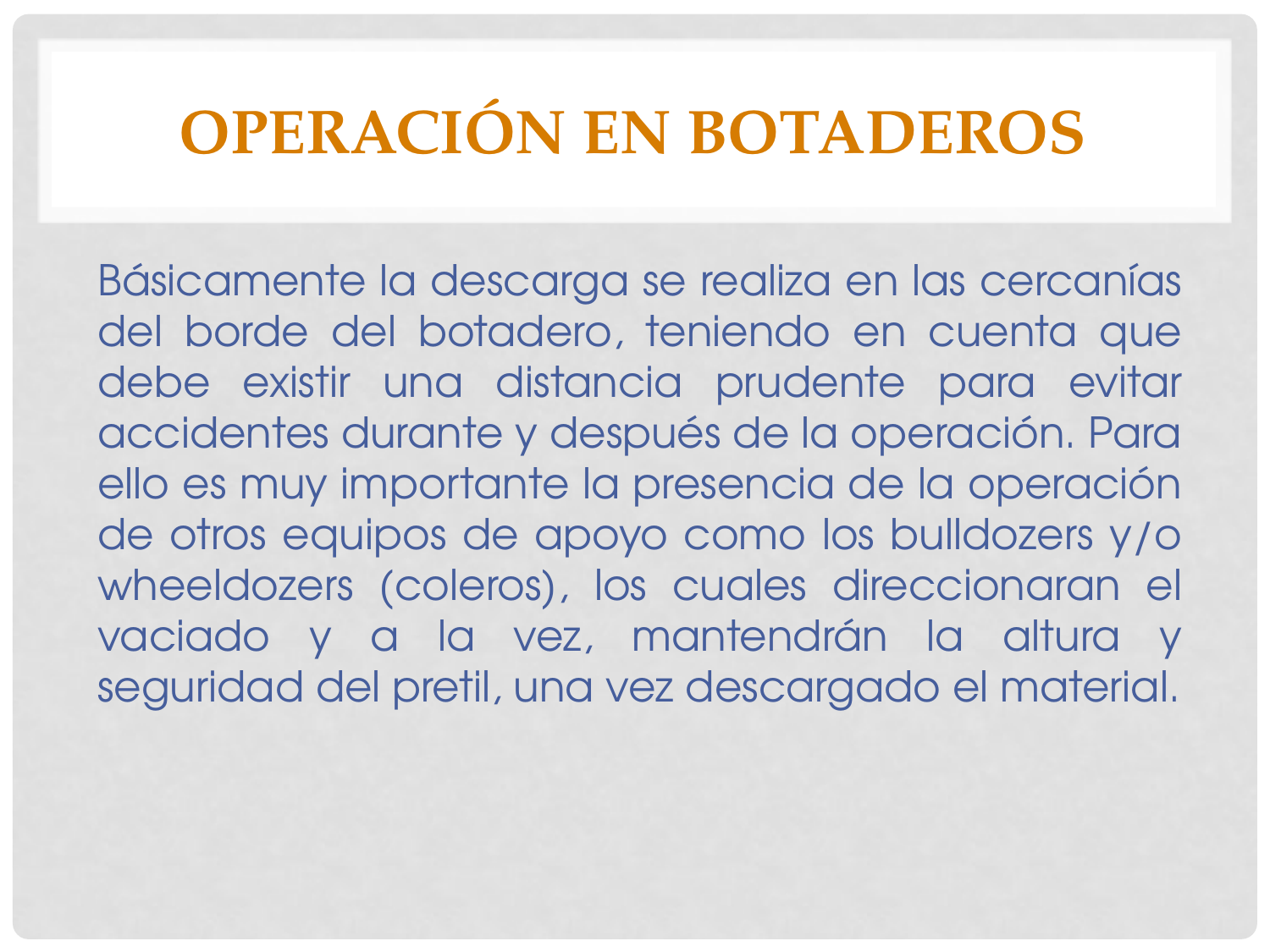

# OPERACIÓN EN BOTADEROS
Básicamente la descarga se realiza en las cercanías del borde del botadero, teniendo en cuenta que debe existir una distancia prudente para evitar accidentes durante y después de la operación. Para ello es muy importante la presencia de la operación de otros equipos de apoyo como los bulldozers y/o wheeldozers (coleros), los cuales direccionaran el vaciado y a la vez, mantendrán la altura y seguridad del pretil, una vez descargado el material.